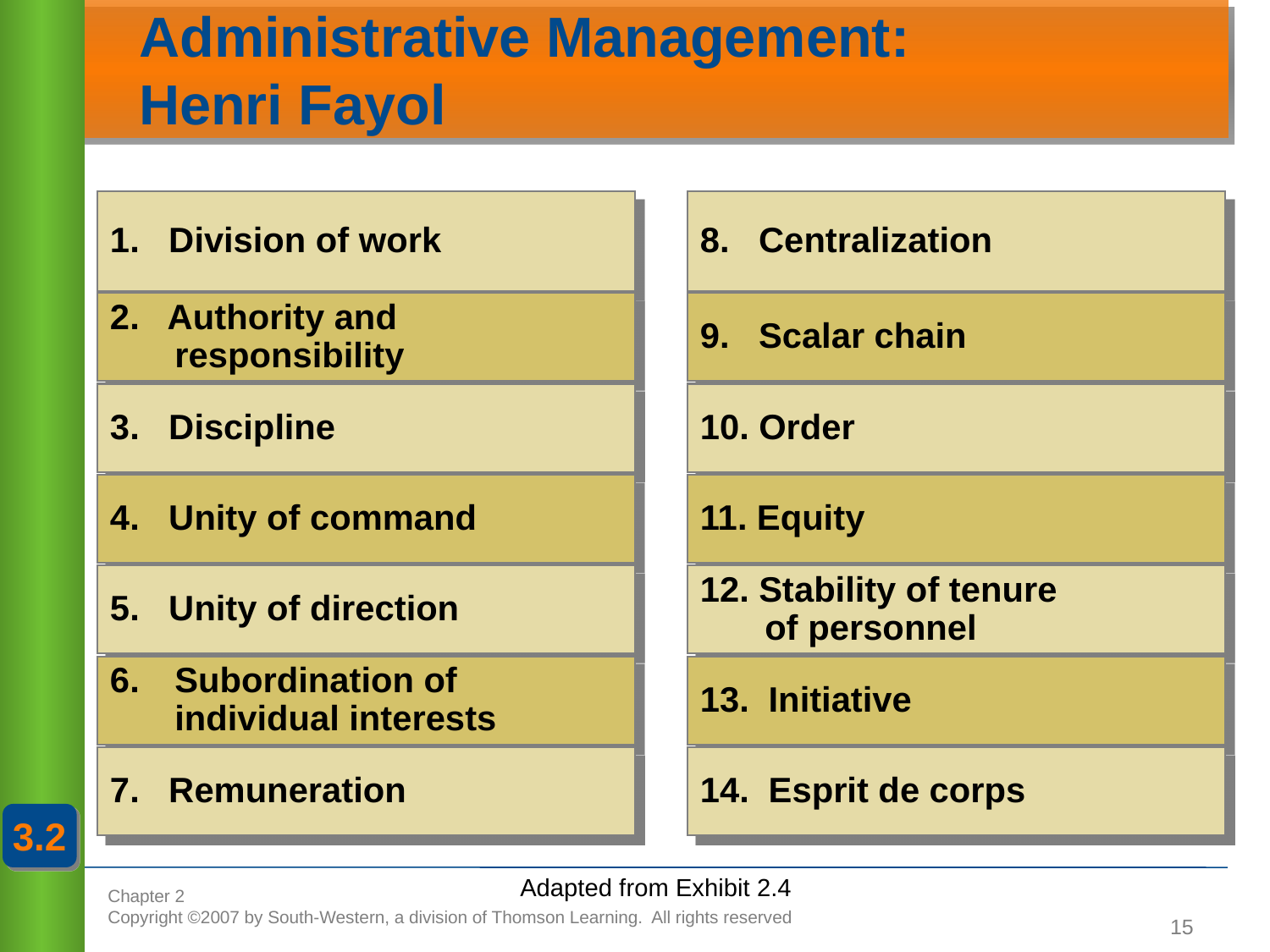

# Administrative Management: Henri Fayol
1.   Division of work
2.   Authority and
responsibility
3.   Discipline
4.   Unity of command
5.   Unity of direction
6. 	Subordination of
individual interests
7.   Remuneration
8.   Centralization
9.   Scalar chain
10. Order
11. Equity
12. Stability of tenure
of personnel
13.  Initiative
14.  Esprit de corps
3.2
Adapted from Exhibit 2.4
15